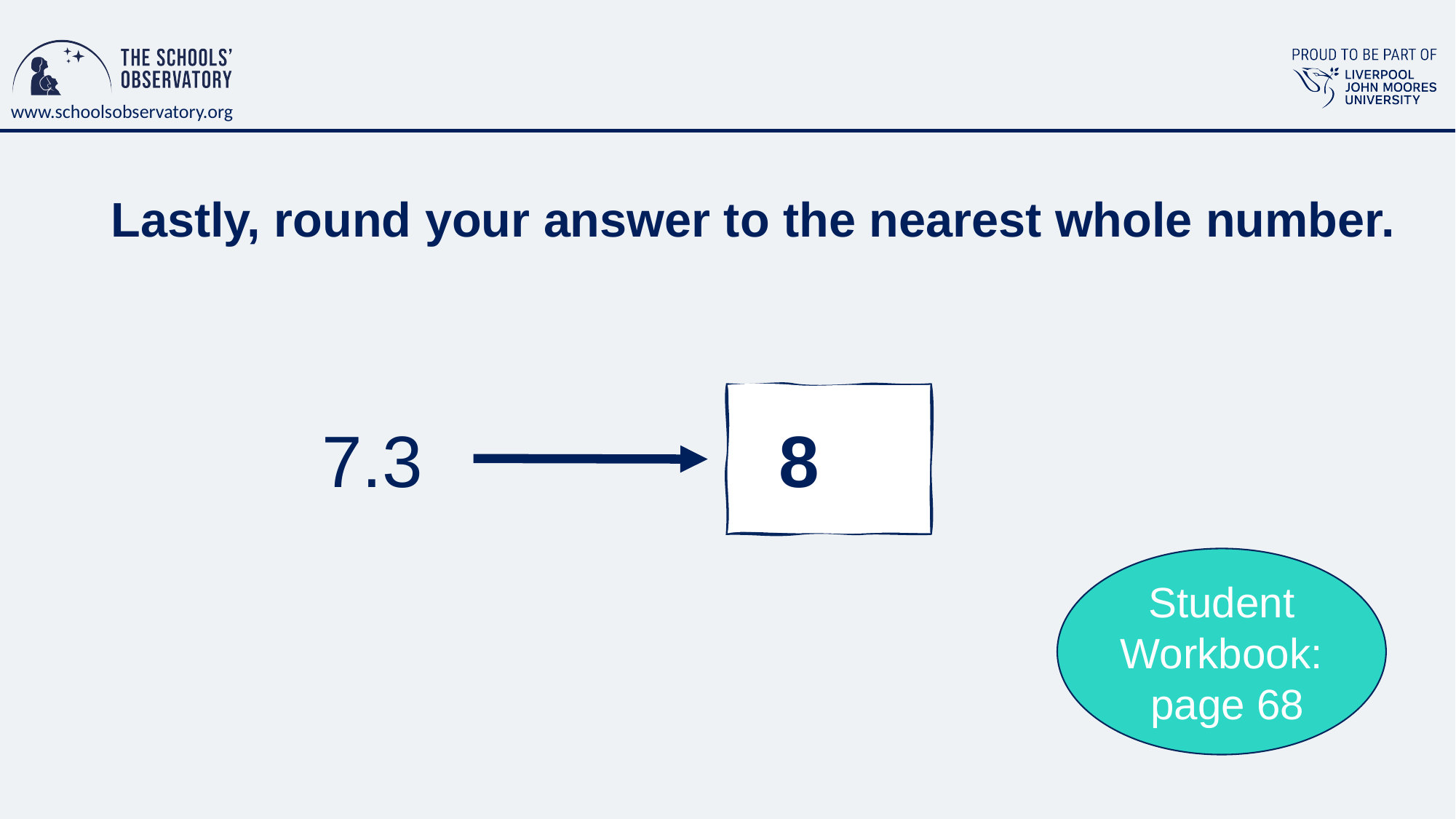

# Lastly, round your answer to the nearest whole number.

8
7.3
Student Workbook:  page 68